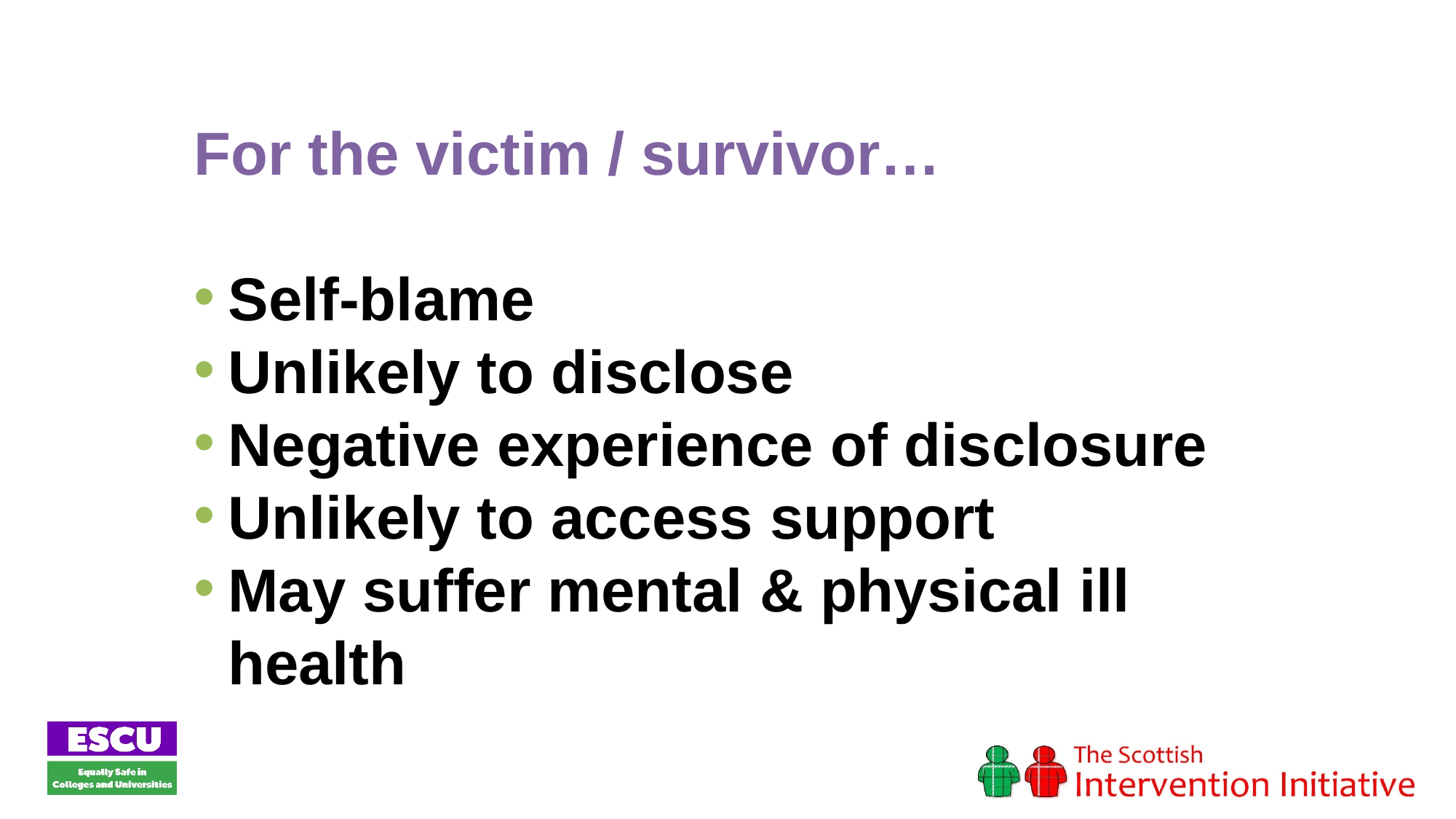

For the victim / survivor…

Self-blame
Unlikely to disclose
Negative experience of disclosure
Unlikely to access support
May suffer mental & physical ill health